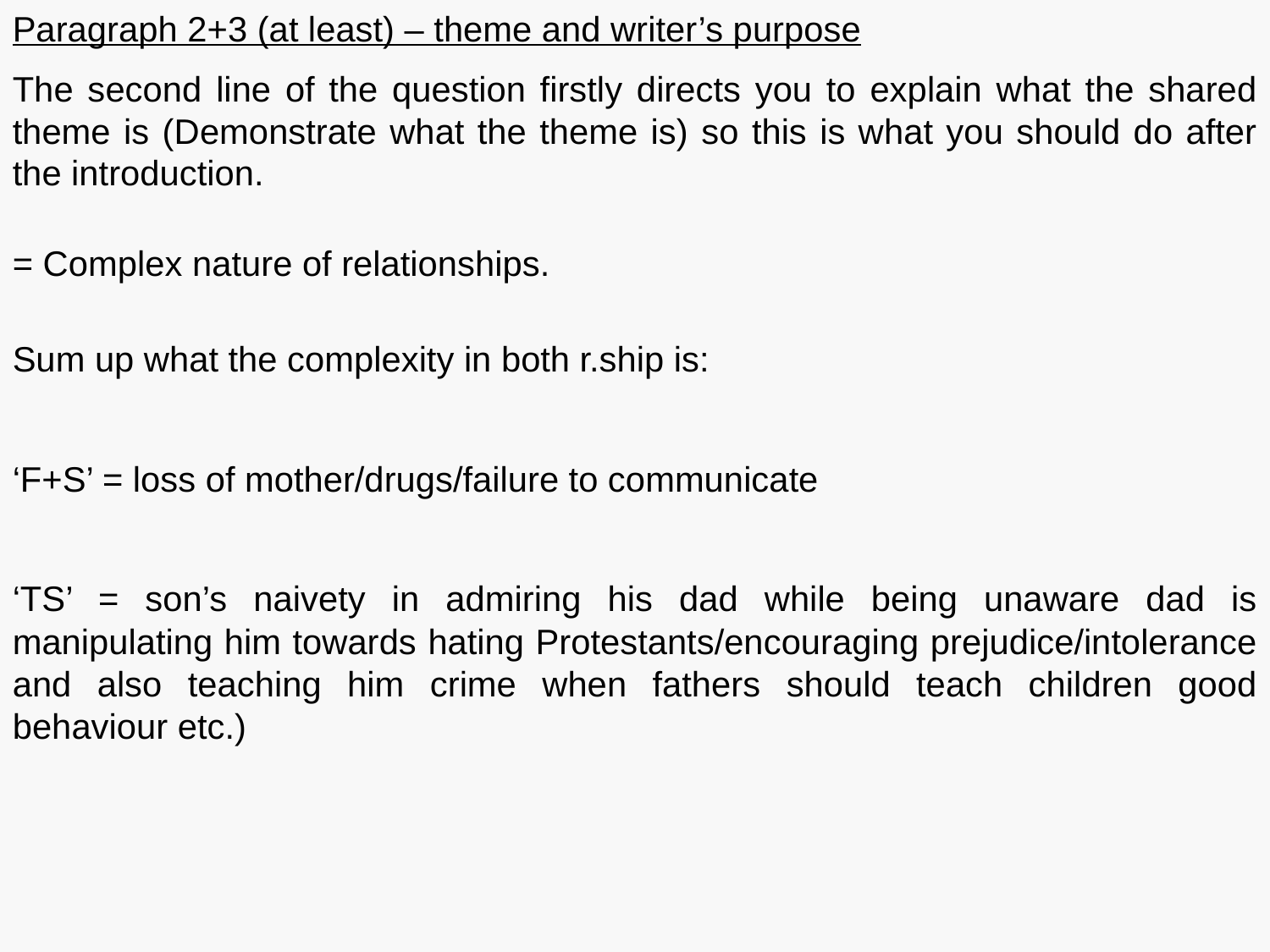

Paragraph 2+3 (at least) – theme and writer’s purpose
The second line of the question firstly directs you to explain what the shared theme is (Demonstrate what the theme is) so this is what you should do after the introduction.

= Complex nature of relationships.

Sum up what the complexity in both r.ship is:

‘F+S’ = loss of mother/drugs/failure to communicate

‘TS’ = son’s naivety in admiring his dad while being unaware dad is manipulating him towards hating Protestants/encouraging prejudice/intolerance and also teaching him crime when fathers should teach children good behaviour etc.)